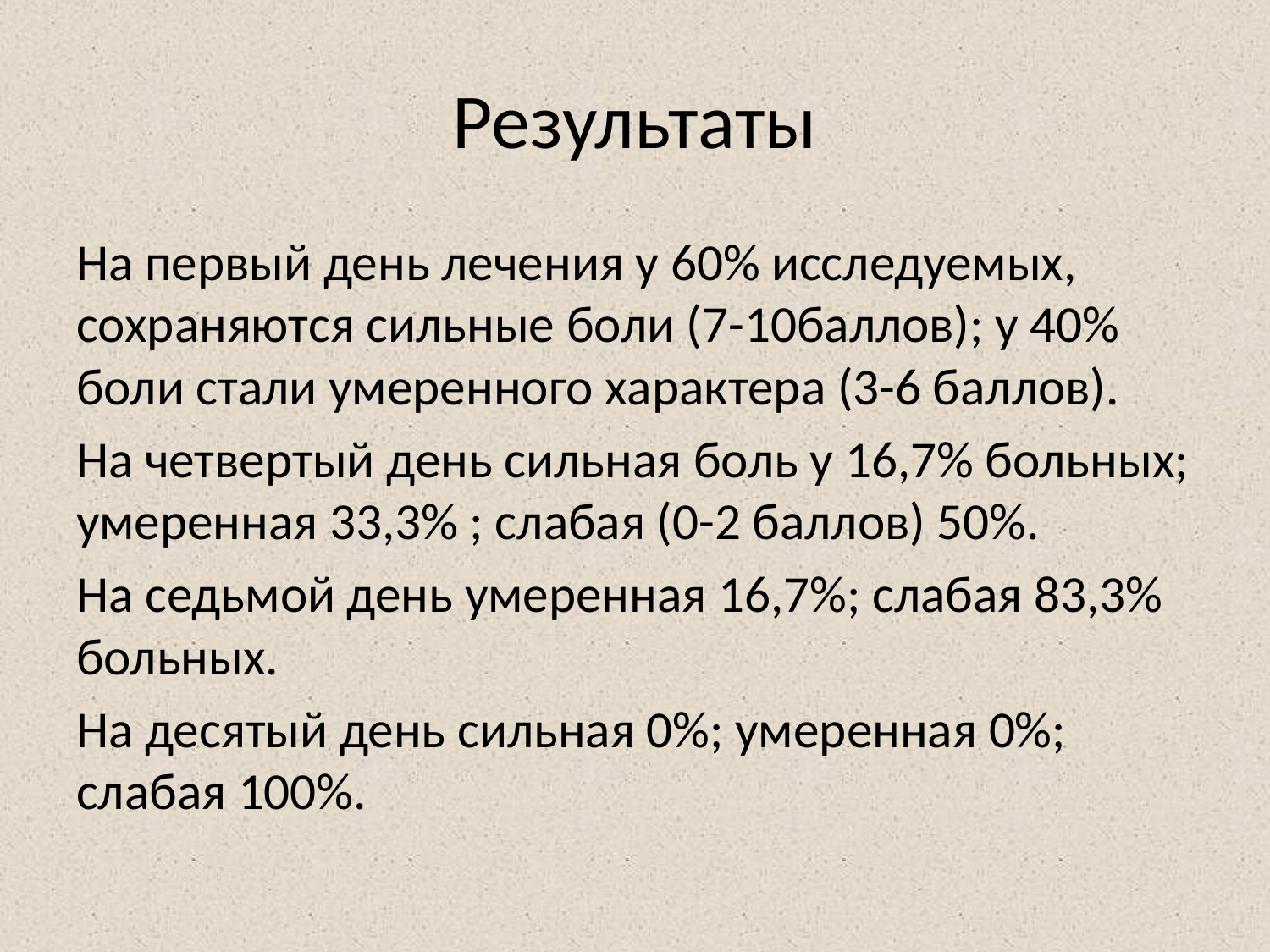

# Результаты
На первый день лечения у 60% исследуемых, сохраняются сильные боли (7-10баллов); у 40% боли стали умеренного характера (3-6 баллов).
На четвертый день сильная боль у 16,7% больных; умеренная 33,3% ; слабая (0-2 баллов) 50%.
На седьмой день умеренная 16,7%; слабая 83,3% больных.
На десятый день сильная 0%; умеренная 0%; слабая 100%.